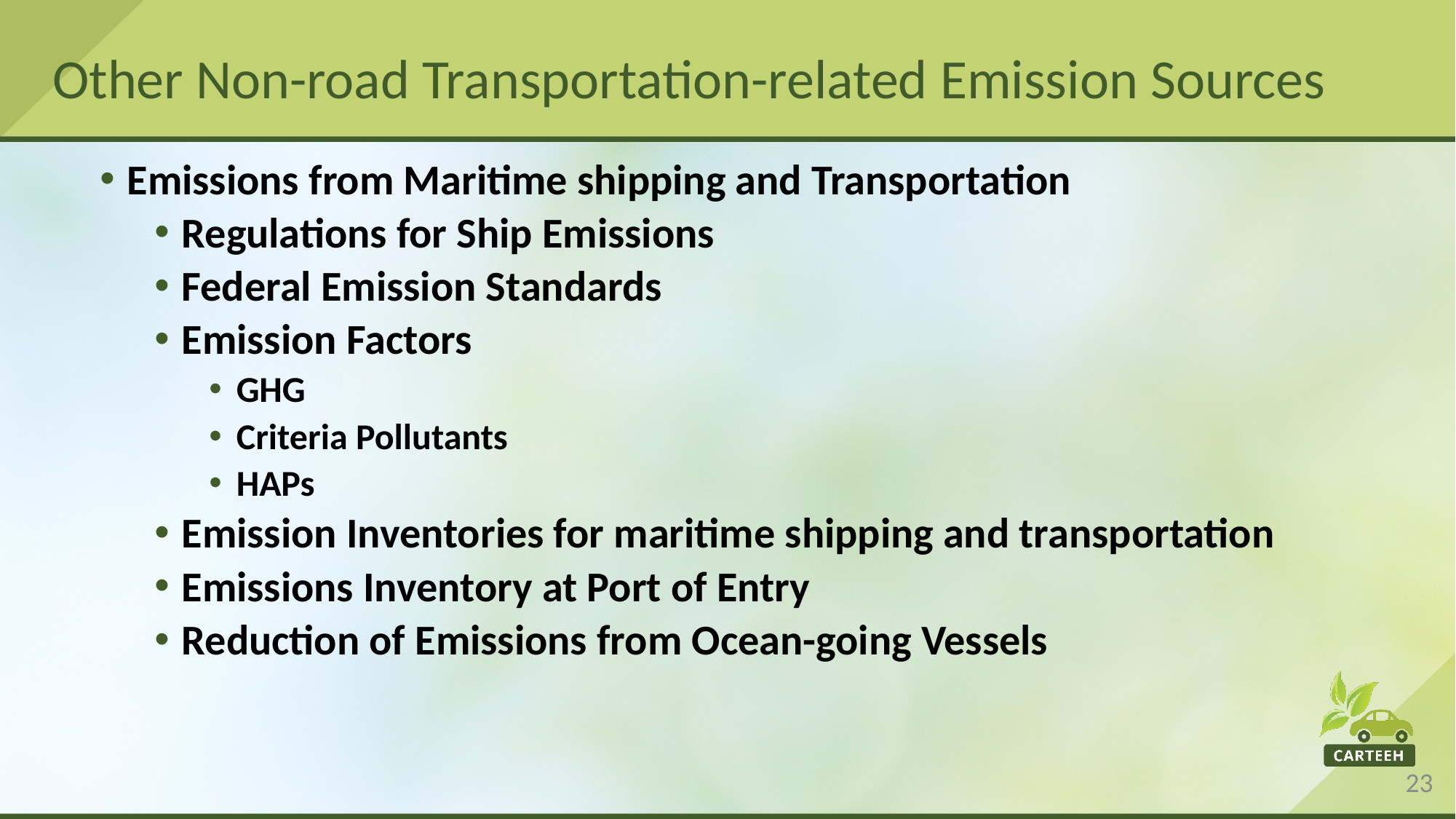

# Other Non-road Transportation-related Emission Sources
Emissions from Maritime shipping and Transportation
Regulations for Ship Emissions
Federal Emission Standards
Emission Factors
GHG
Criteria Pollutants
HAPs
Emission Inventories for maritime shipping and transportation
Emissions Inventory at Port of Entry
Reduction of Emissions from Ocean-going Vessels